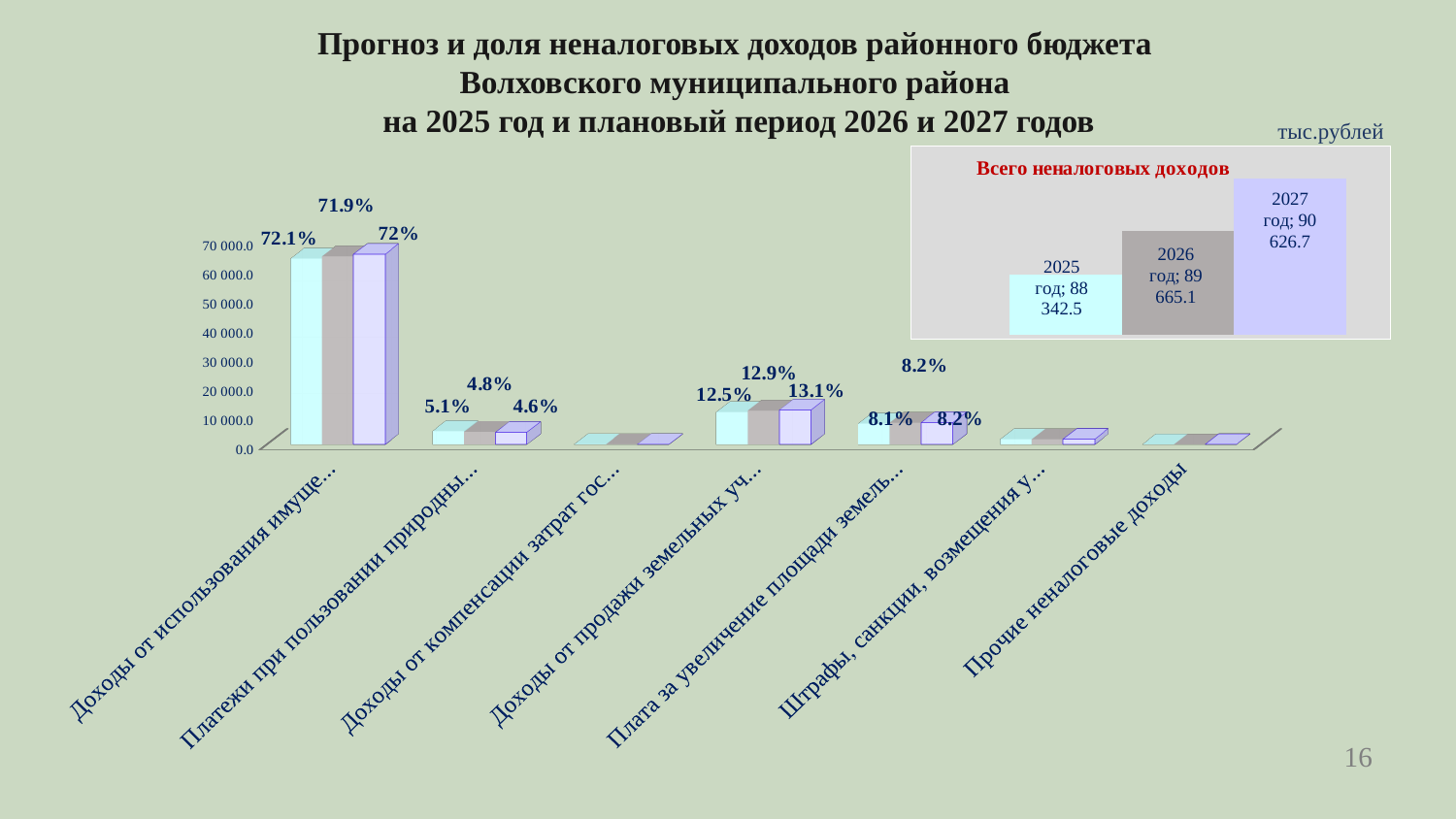

Прогноз и доля неналоговых доходов районного бюджета
Волховского муниципального района
на 2025 год и плановый период 2026 и 2027 годов

[unsupported chart]

тыс.рублей

### Chart

| Category | 2023 год | 2024 год | 2025 год |
|---|---|---|---|
| Всего неналоговых доходов | 63723.1 | 63957.4 | 64236.2 |
12.9%
8.1%
8.2%
16